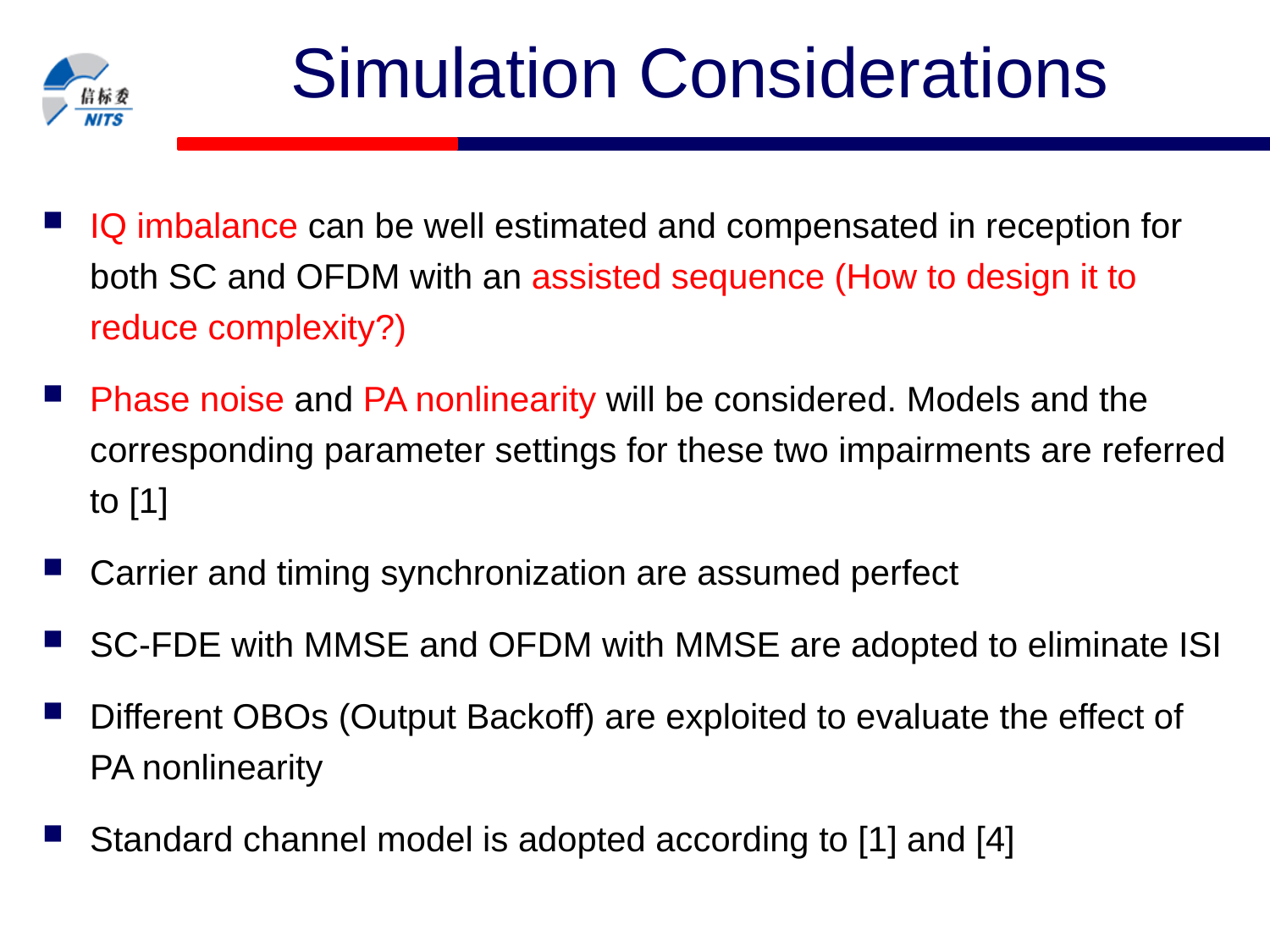

# Simulation Considerations
IQ imbalance can be well estimated and compensated in reception for both SC and OFDM with an assisted sequence (How to design it to reduce complexity?)
Phase noise and PA nonlinearity will be considered. Models and the corresponding parameter settings for these two impairments are referred to [1]
Carrier and timing synchronization are assumed perfect
SC-FDE with MMSE and OFDM with MMSE are adopted to eliminate ISI
Different OBOs (Output Backoff) are exploited to evaluate the effect of PA nonlinearity
Standard channel model is adopted according to [1] and [4]